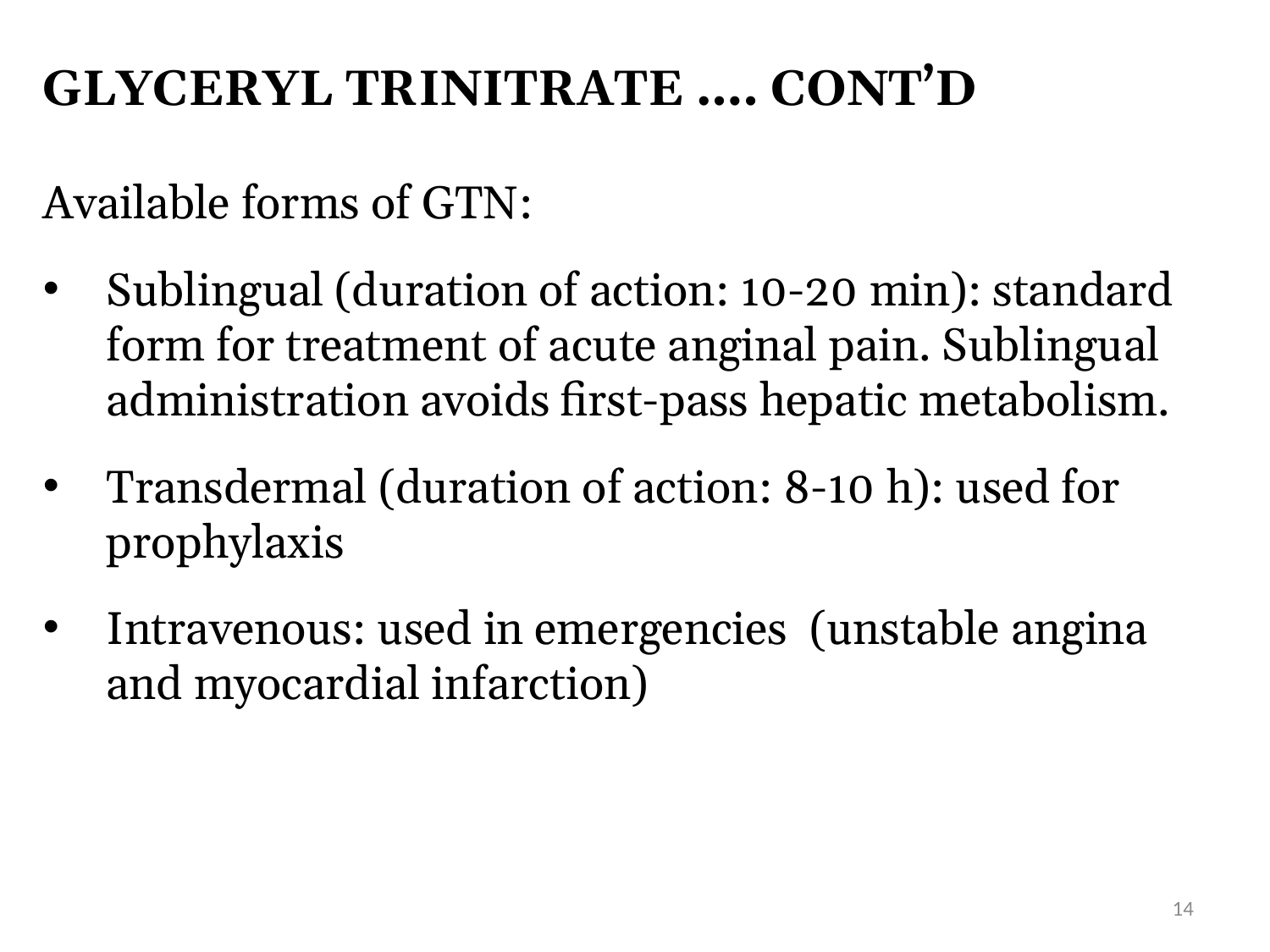

# Glyceryl trinitrate …. Cont’d
Available forms of GTN:
Sublingual (duration of action: 10-20 min): standard form for treatment of acute anginal pain. Sublingual administration avoids first-pass hepatic metabolism.
Transdermal (duration of action: 8-10 h): used for prophylaxis
Intravenous: used in emergencies  (unstable angina and myocardial infarction)
14